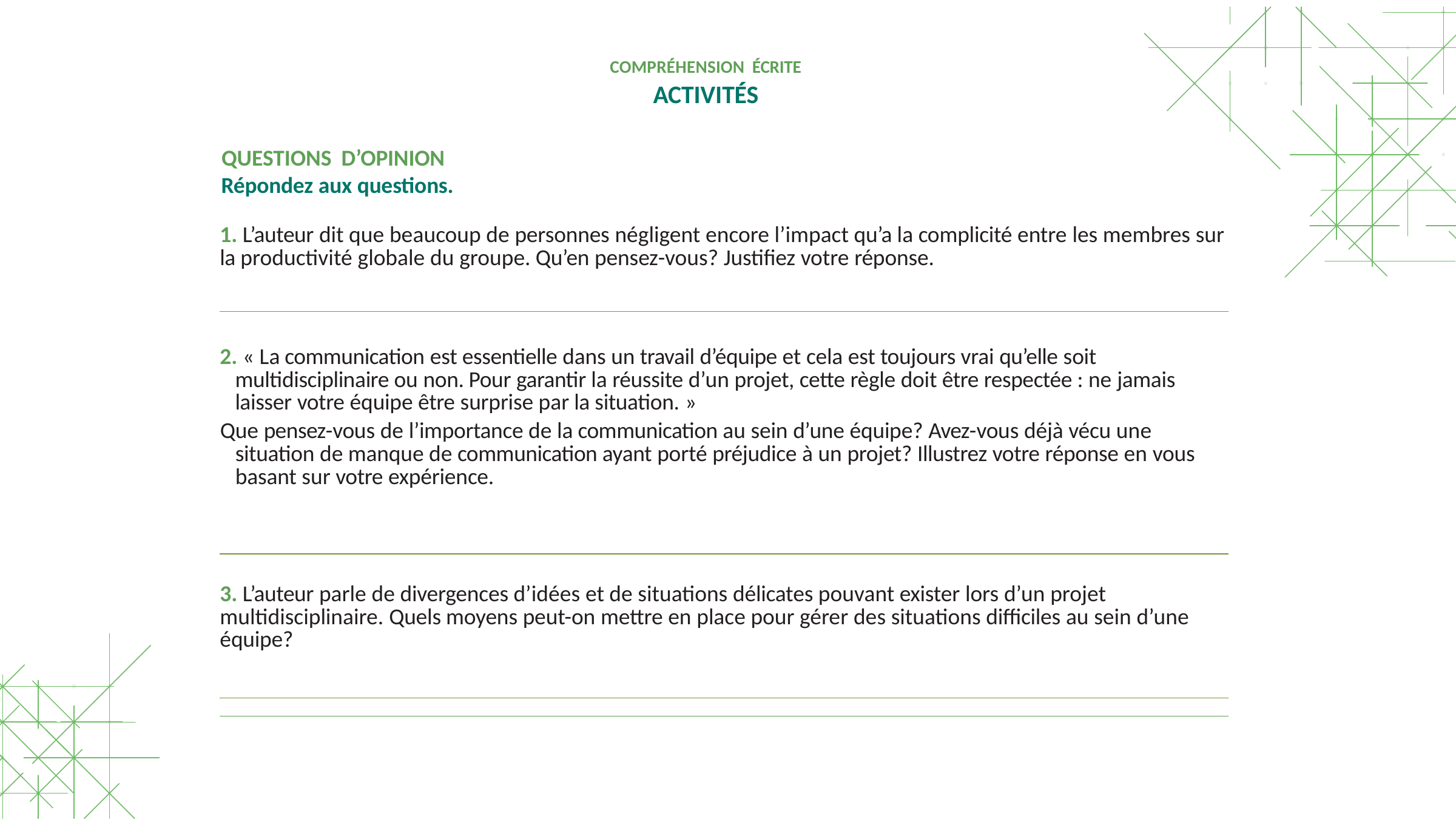

COMPRÉHENSION ÉCRITE
ACTIVITÉS
QUESTIONS D’OPINION
Répondez aux questions.
| 1. L’auteur dit que beaucoup de personnes négligent encore l’impact qu’a la complicité entre les membres sur la productivité globale du groupe. Qu’en pensez-vous? Justifiez votre réponse. |
| --- |
|  |
| 2. « La communication est essentielle dans un travail d’équipe et cela est toujours vrai qu’elle soit multidisciplinaire ou non. Pour garantir la réussite d’un projet, cette règle doit être respectée : ne jamais laisser votre équipe être surprise par la situation. » Que pensez-vous de l’importance de la communication au sein d’une équipe? Avez-vous déjà vécu une situation de manque de communication ayant porté préjudice à un projet? Illustrez votre réponse en vous basant sur votre expérience. |
| 3. L’auteur parle de divergences d’idées et de situations délicates pouvant exister lors d’un projet multidisciplinaire. Quels moyens peut-on mettre en place pour gérer des situations difficiles au sein d’une équipe? |
|  |